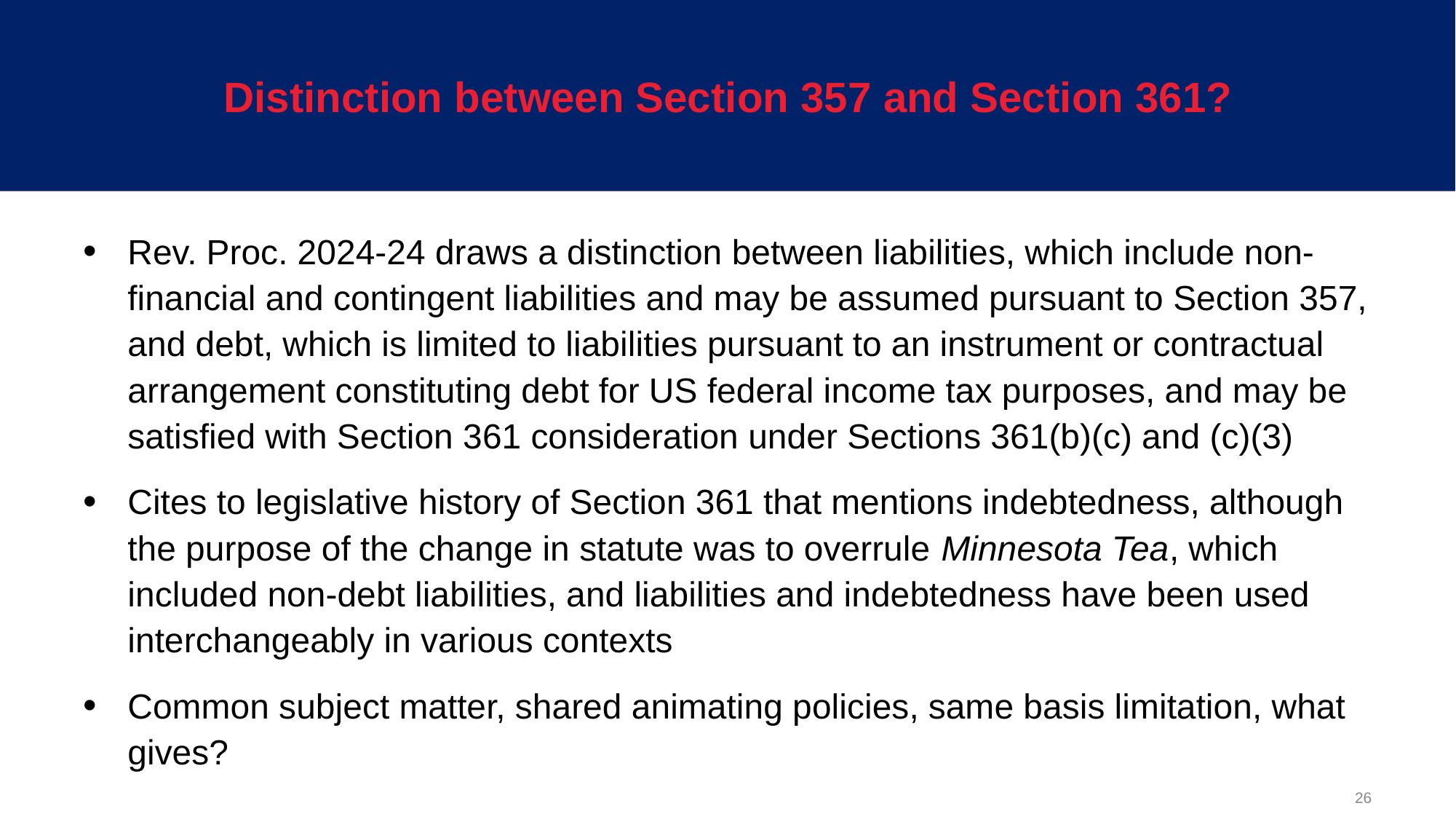

# Distinction between Section 357 and Section 361?
Rev. Proc. 2024-24 draws a distinction between liabilities, which include non-financial and contingent liabilities and may be assumed pursuant to Section 357, and debt, which is limited to liabilities pursuant to an instrument or contractual arrangement constituting debt for US federal income tax purposes, and may be satisfied with Section 361 consideration under Sections 361(b)(c) and (c)(3)
Cites to legislative history of Section 361 that mentions indebtedness, although the purpose of the change in statute was to overrule Minnesota Tea, which included non-debt liabilities, and liabilities and indebtedness have been used interchangeably in various contexts
Common subject matter, shared animating policies, same basis limitation, what gives?
26